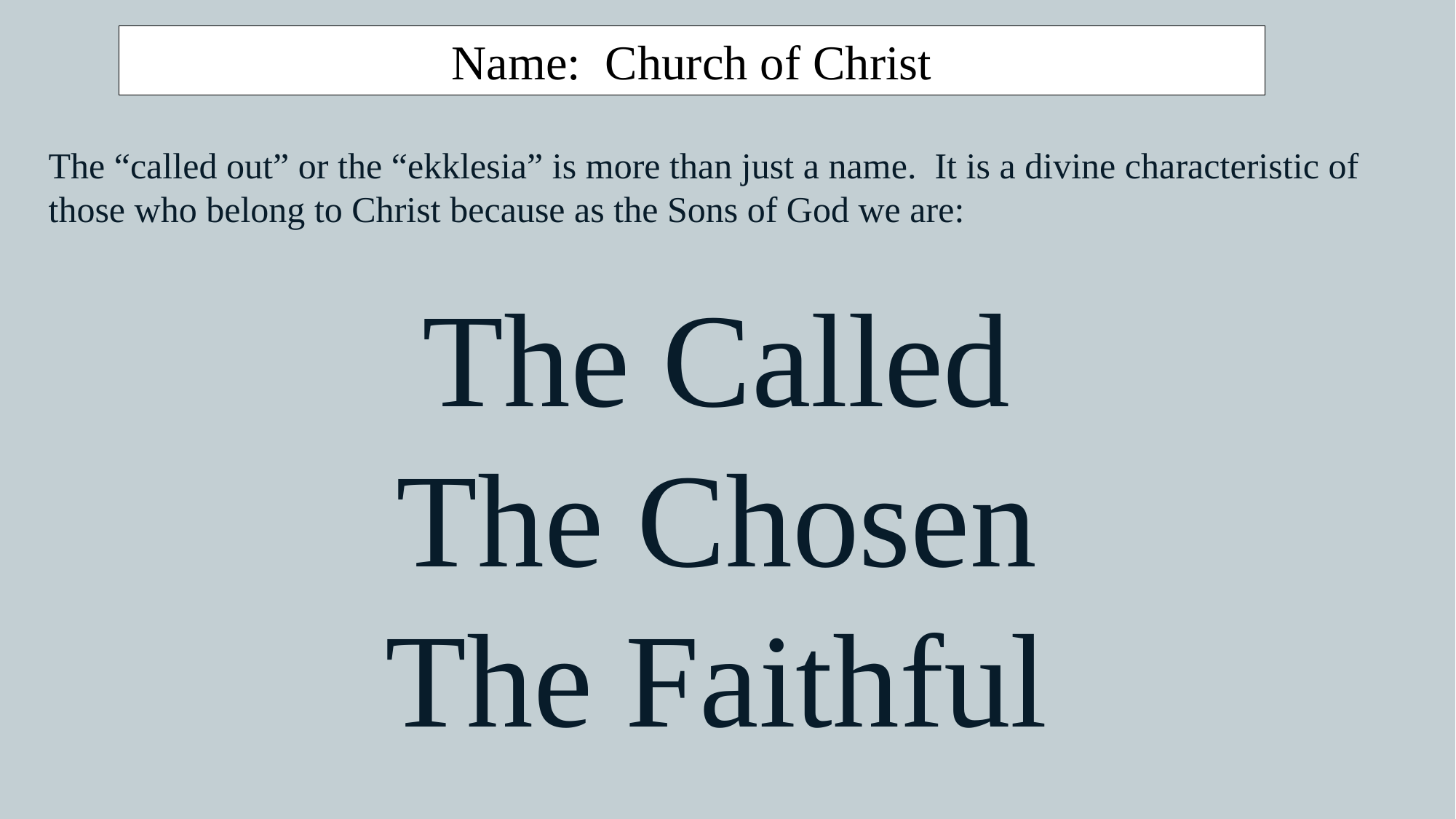

Name:  Church of Christ
The “called out” or the “ekklesia” is more than just a name.  It is a divine characteristic of those who belong to Christ because as the Sons of God we are:

The Called
The Chosen
The Faithful